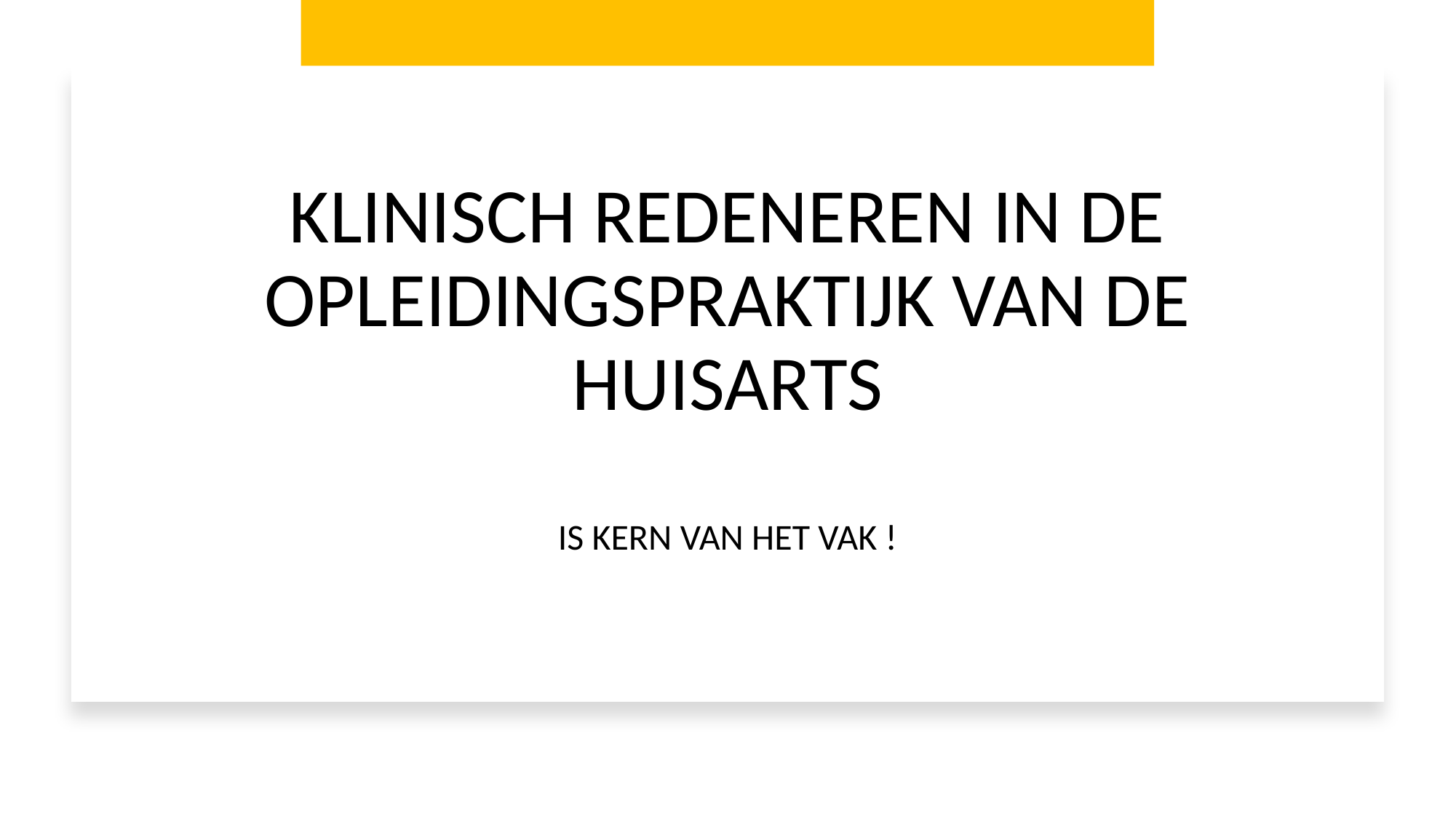

# KLINISCH REDENEREN IN DE OPLEIDINGSPRAKTIJK VAN DE HUISARTS

IS KERN VAN HET VAK !